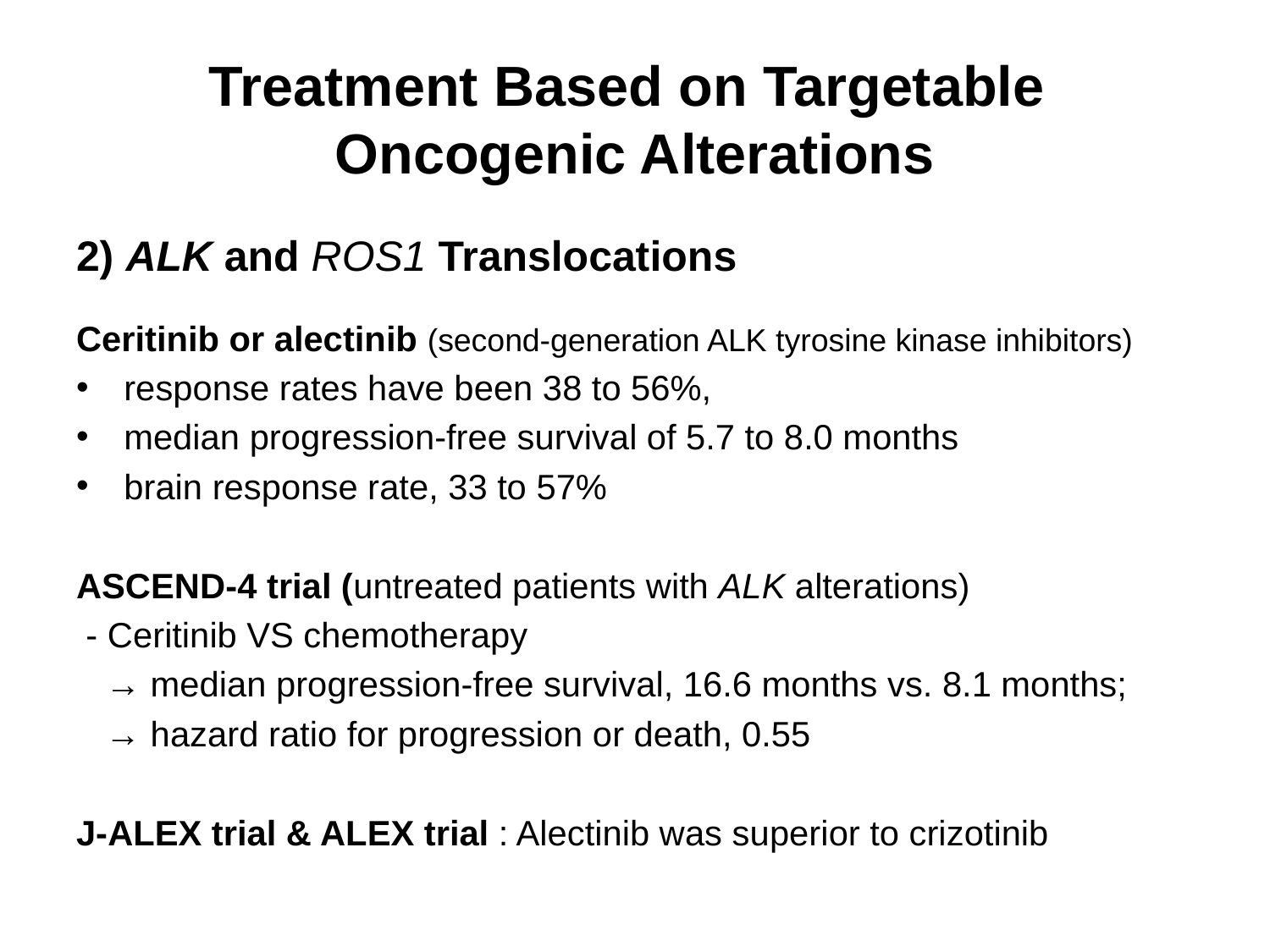

# Treatment Based on Targetable Oncogenic Alterations
2) ALK and ROS1 Translocations
Ceritinib or alectinib (second-generation ALK tyrosine kinase inhibitors)
response rates have been 38 to 56%,
median progression-free survival of 5.7 to 8.0 months
brain response rate, 33 to 57%

ASCEND-4 trial (untreated patients with ALK alterations)
 - Ceritinib VS chemotherapy
   → median progression-free survival, 16.6 months vs. 8.1 months;
   → hazard ratio for progression or death, 0.55

J-ALEX trial & ALEX trial : Alectinib was superior to crizotinib